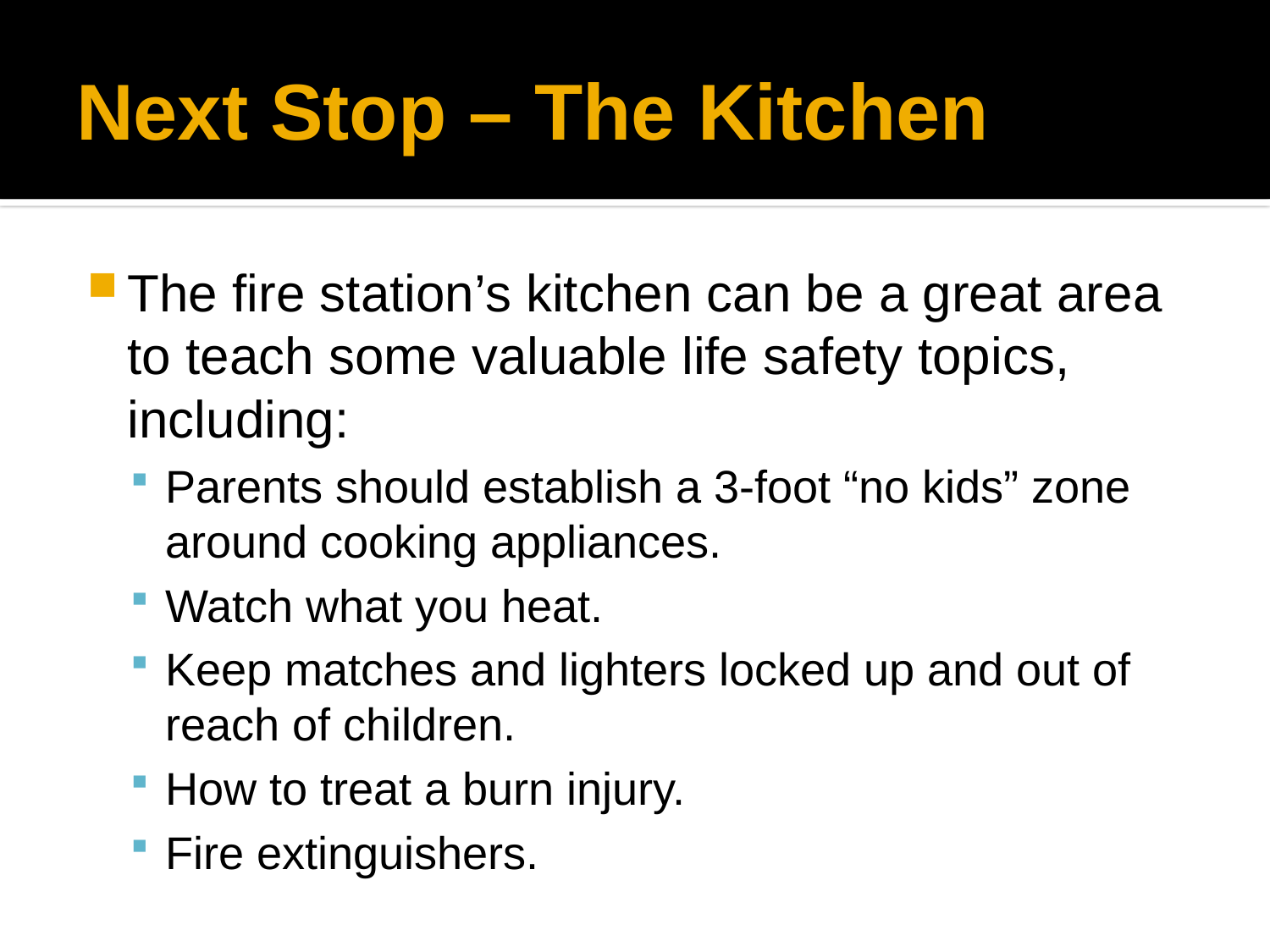

# Next Stop – The Kitchen
The fire station’s kitchen can be a great area to teach some valuable life safety topics, including:
Parents should establish a 3-foot “no kids” zone around cooking appliances.
Watch what you heat.
Keep matches and lighters locked up and out of reach of children.
How to treat a burn injury.
Fire extinguishers.